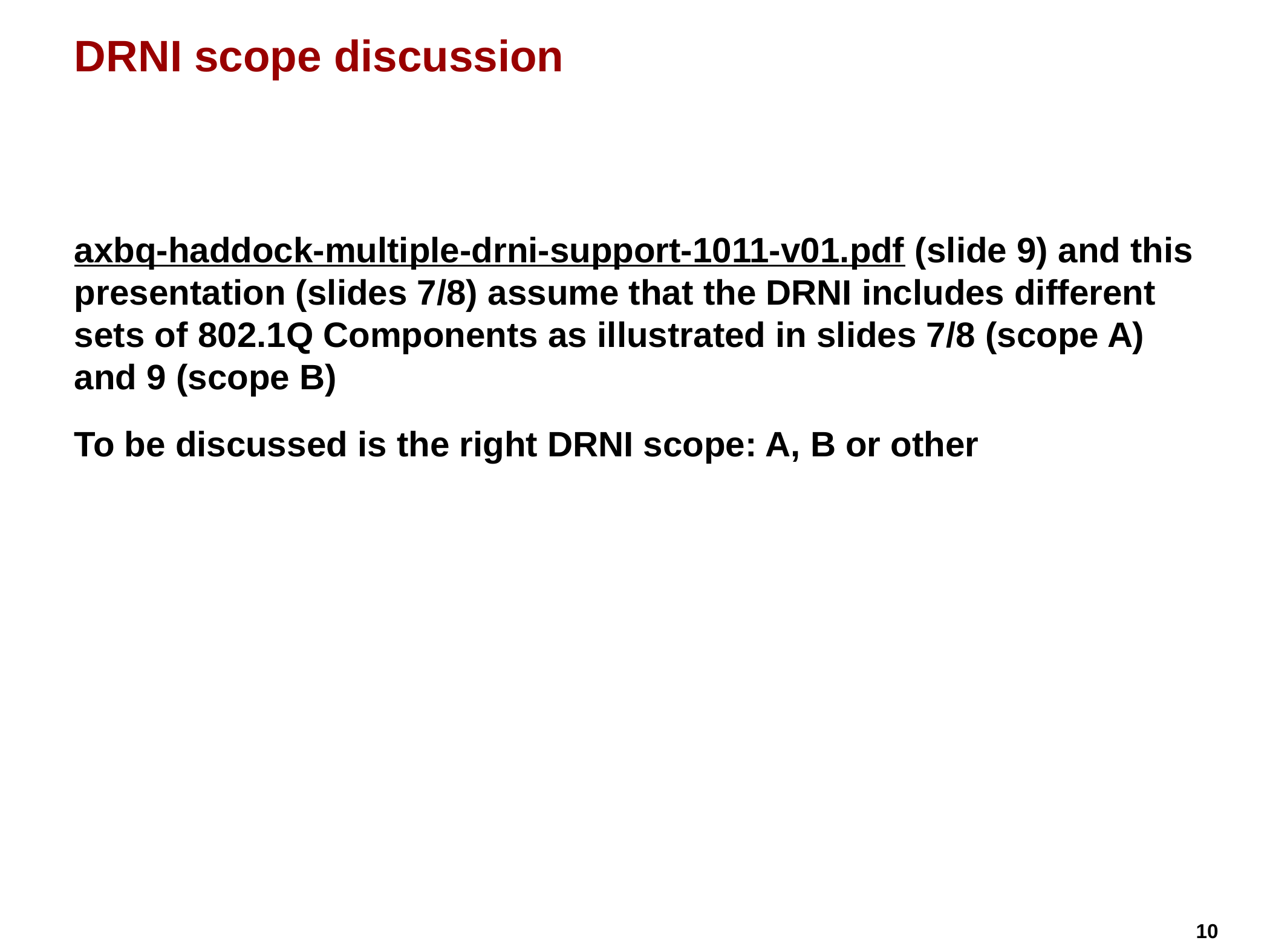

# DRNI scope discussion
axbq-haddock-multiple-drni-support-1011-v01.pdf (slide 9) and this presentation (slides 7/8) assume that the DRNI includes different sets of 802.1Q Components as illustrated in slides 7/8 (scope A) and 9 (scope B)
To be discussed is the right DRNI scope: A, B or other